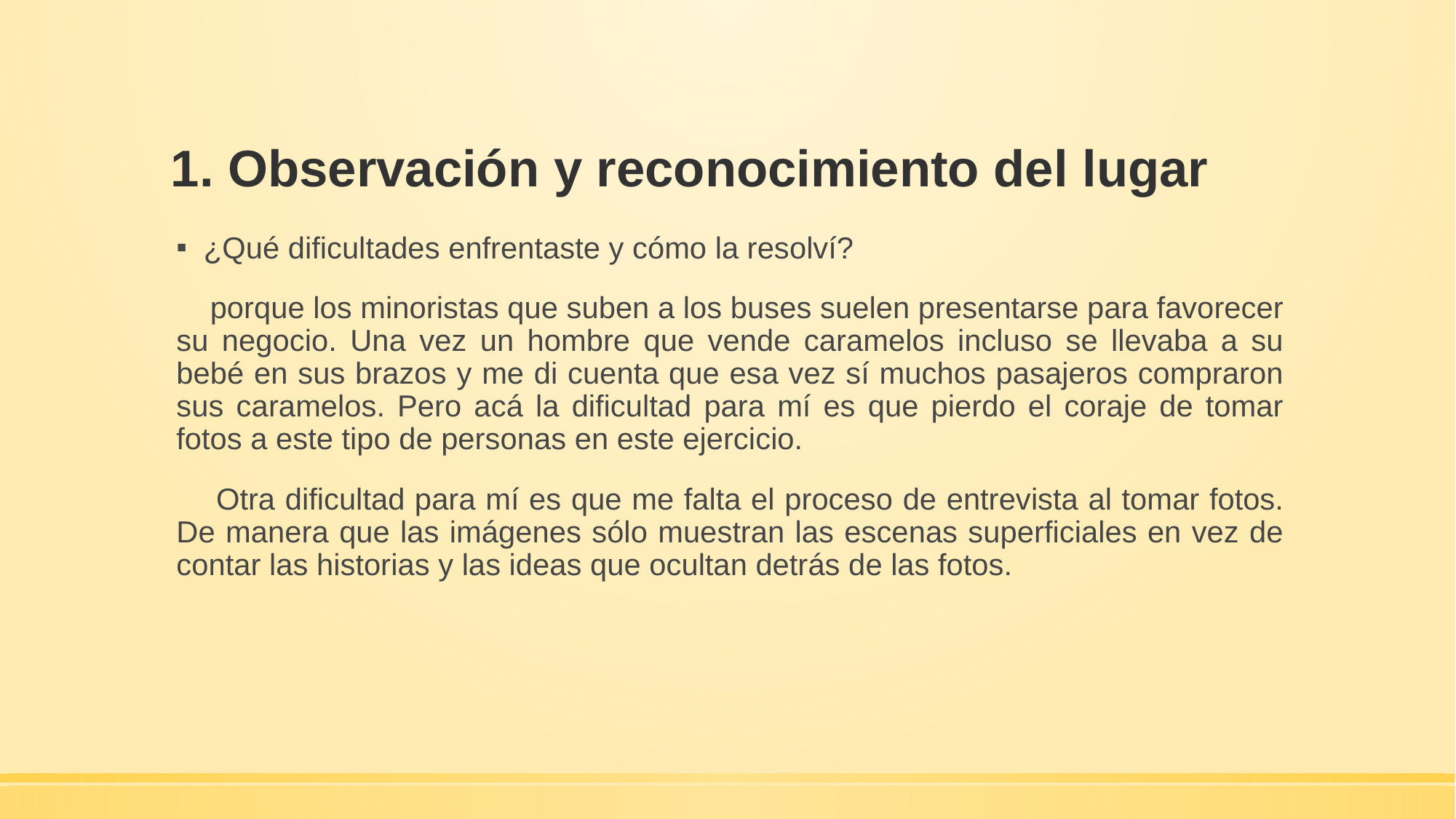

# 1. Observación y reconocimiento del lugar
¿Qué dificultades enfrentaste y cómo la resolví?
    porque los minoristas que suben a los buses suelen presentarse para favorecer su negocio. Una vez un hombre que vende caramelos incluso se llevaba a su bebé en sus brazos y me di cuenta que esa vez sí muchos pasajeros compraron sus caramelos. Pero acá la dificultad para mí es que pierdo el coraje de tomar fotos a este tipo de personas en este ejercicio.
    Otra dificultad para mí es que me falta el proceso de entrevista al tomar fotos. De manera que las imágenes sólo muestran las escenas superficiales en vez de contar las historias y las ideas que ocultan detrás de las fotos.